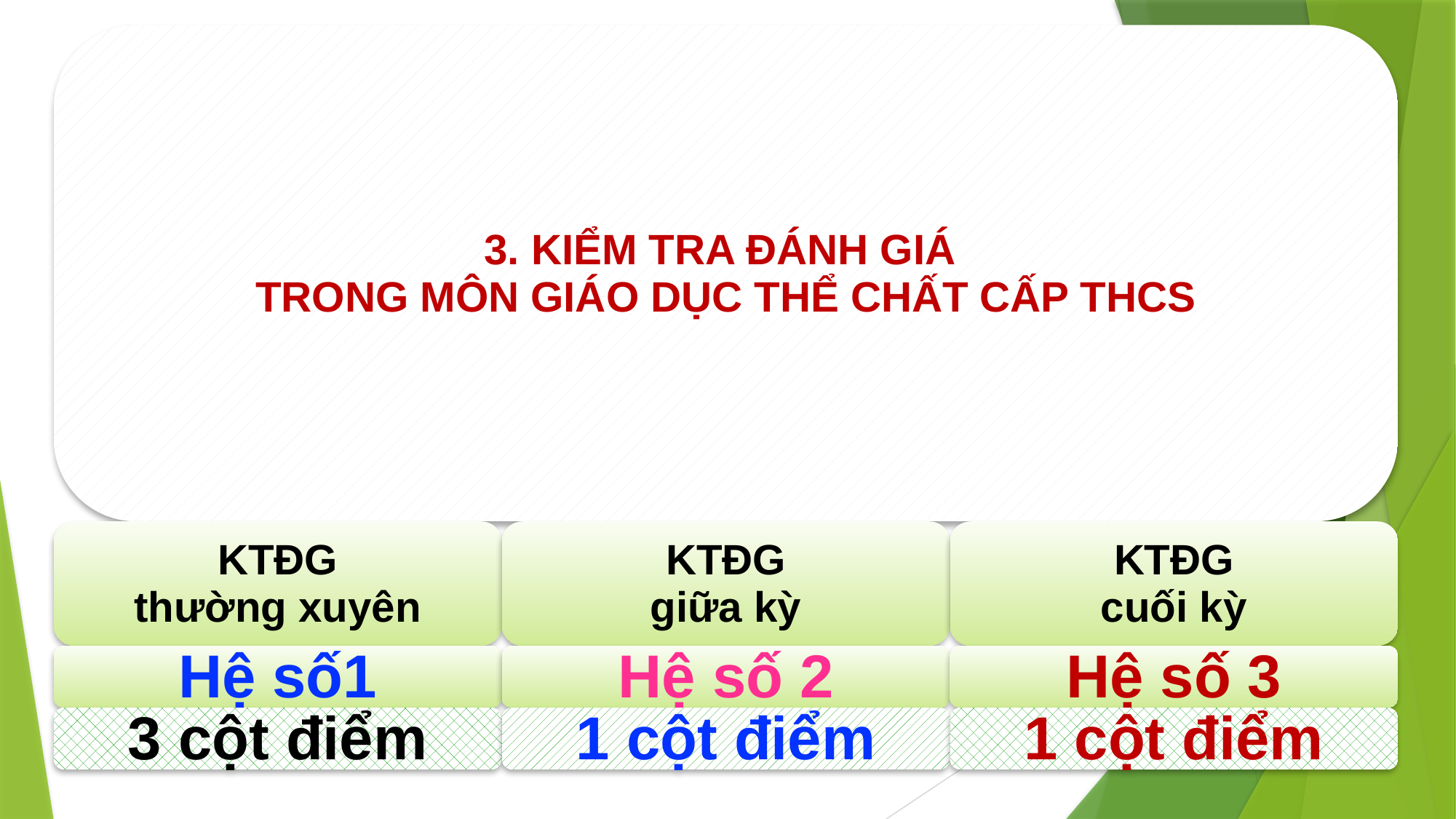

3. KIỂM TRA ĐÁNH GIÁ
TRONG MÔN GIÁO DỤC THỂ CHẤT CẤP THCS
KTĐG
thường xuyên
Hệ số1
KTĐG
giữa kỳ
KTĐG
cuối kỳ
3 cột điểm
Hệ số 2
1 cột điểm
Hệ số 3
1 cột điểm